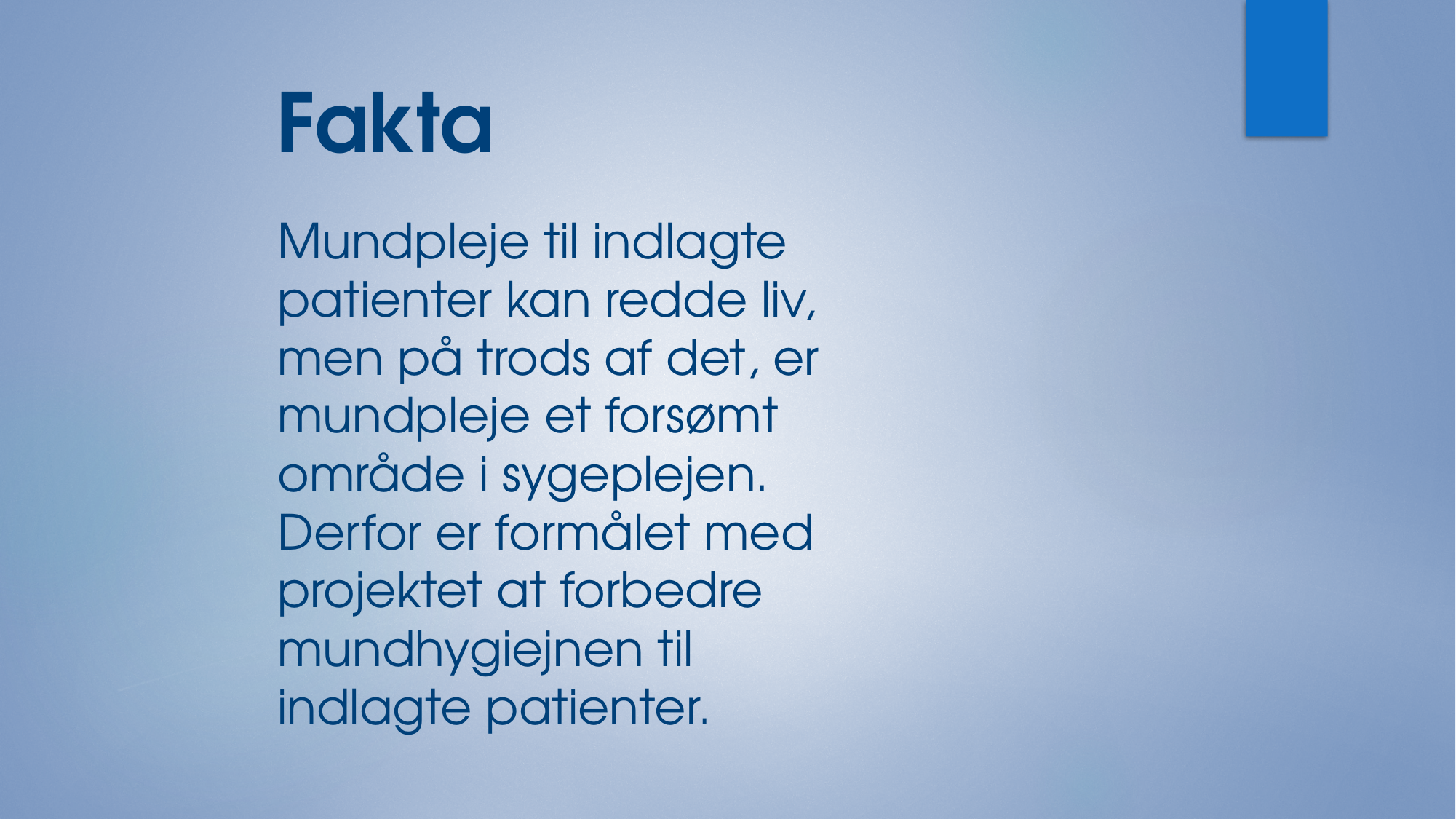

Fakta
Mundpleje til indlagte patienter kan redde liv, men på trods af det, er mundpleje et forsømt område i sygeplejen.
Derfor er formålet med projektet at forbedre mundhygiejnen til indlagte patienter.